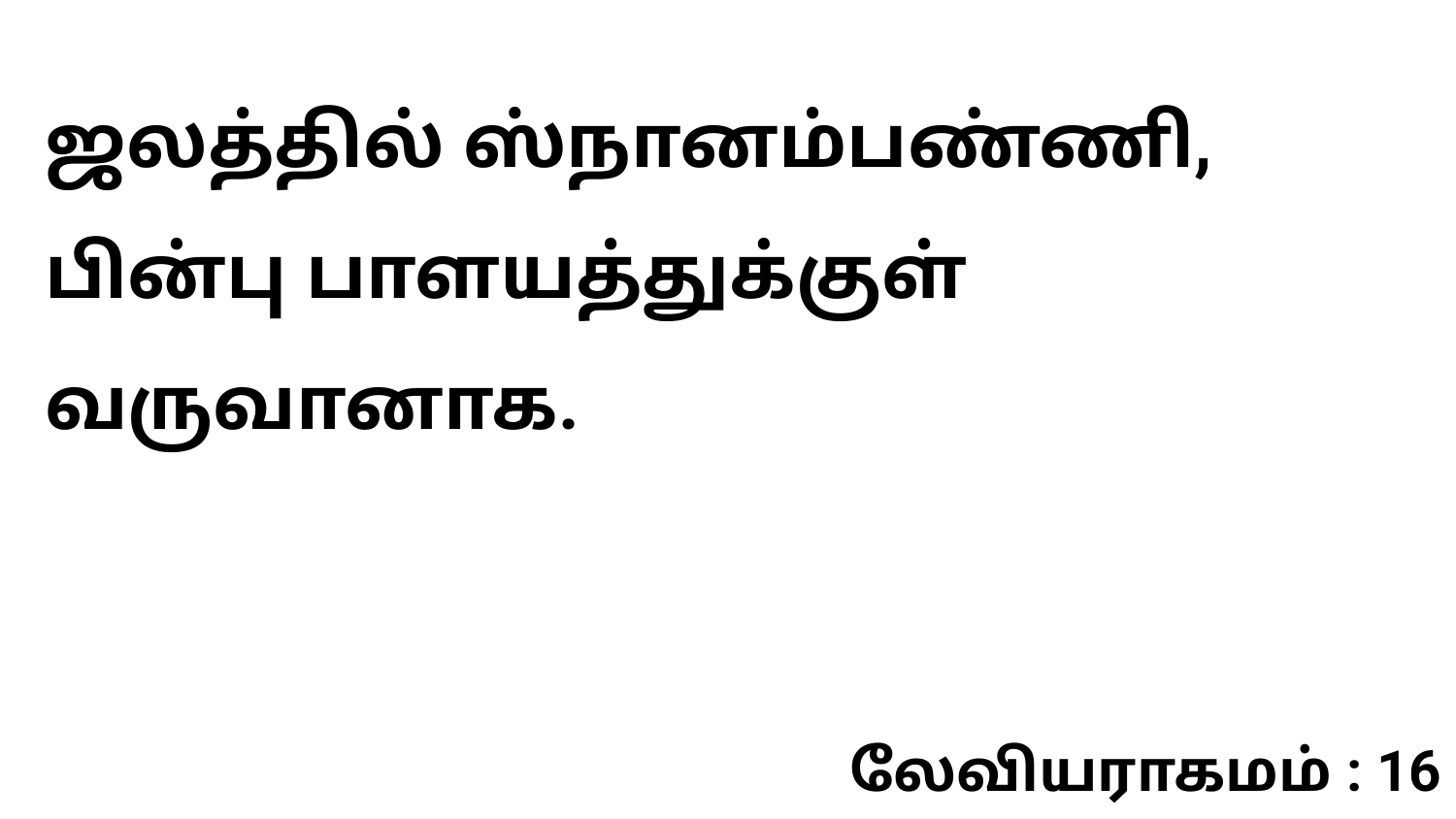

ஜலத்தில் ஸ்நானம்பண்ணி, பின்பு பாளயத்துக்குள் வருவானாக.
லேவியராகமம் : 16